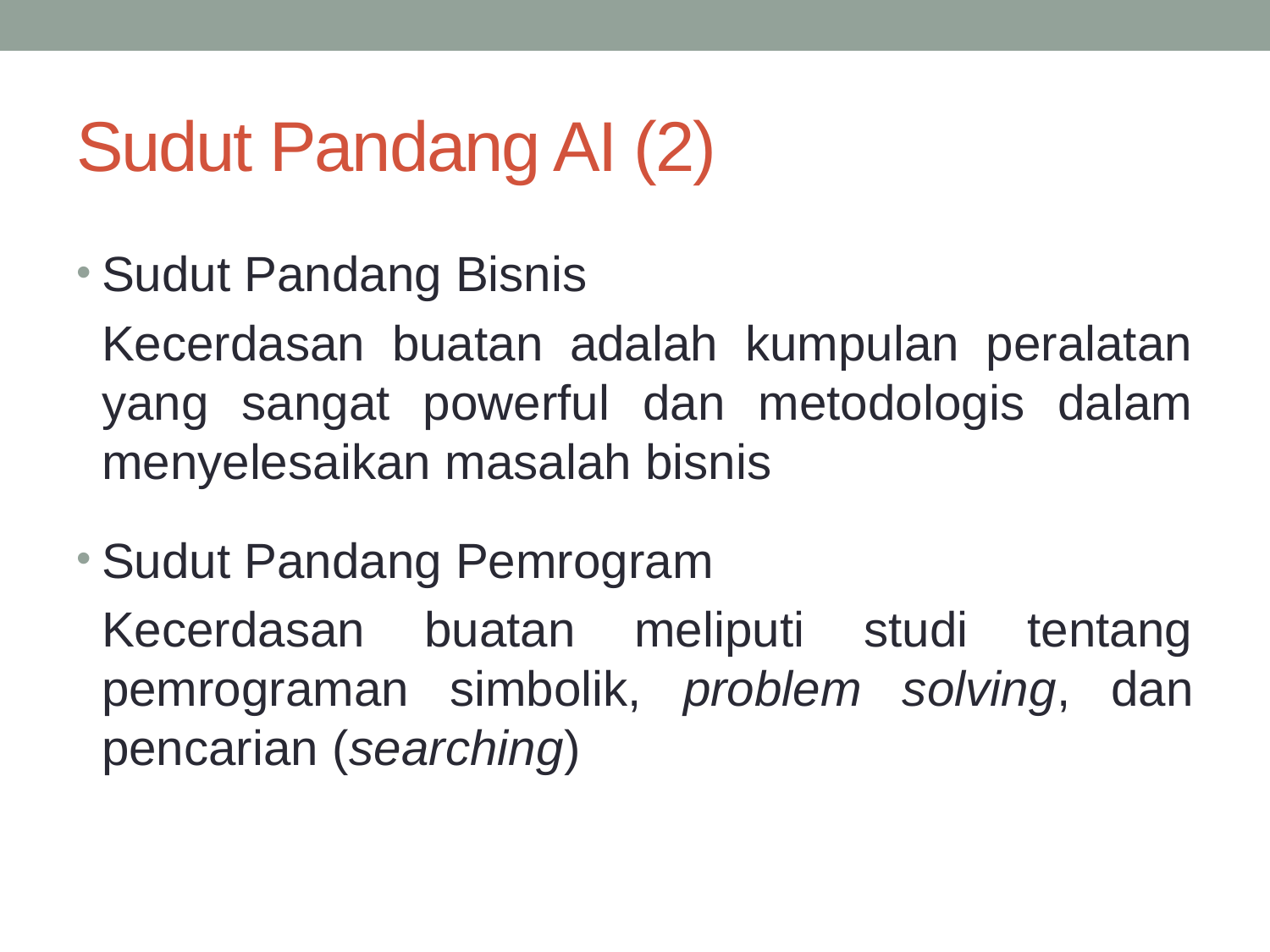

# Sudut Pandang AI (2)
Sudut Pandang Bisnis
	Kecerdasan buatan adalah kumpulan peralatan yang sangat powerful dan metodologis dalam menyelesaikan masalah bisnis

Sudut Pandang Pemrogram
	Kecerdasan buatan meliputi studi tentang pemrograman simbolik, problem solving, dan pencarian (searching)